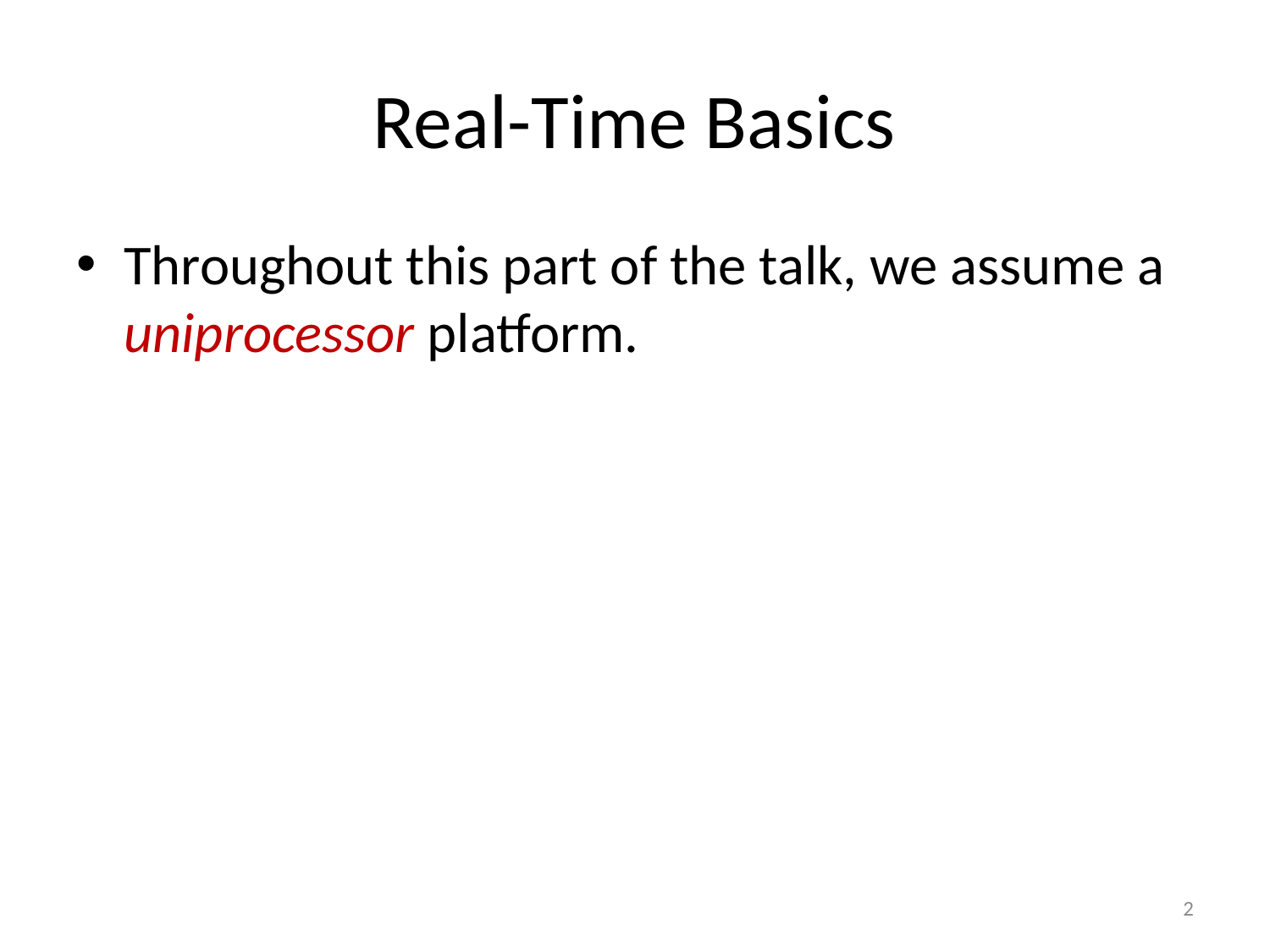

# Real-Time Basics
Throughout this part of the talk, we assume a uniprocessor platform.
2